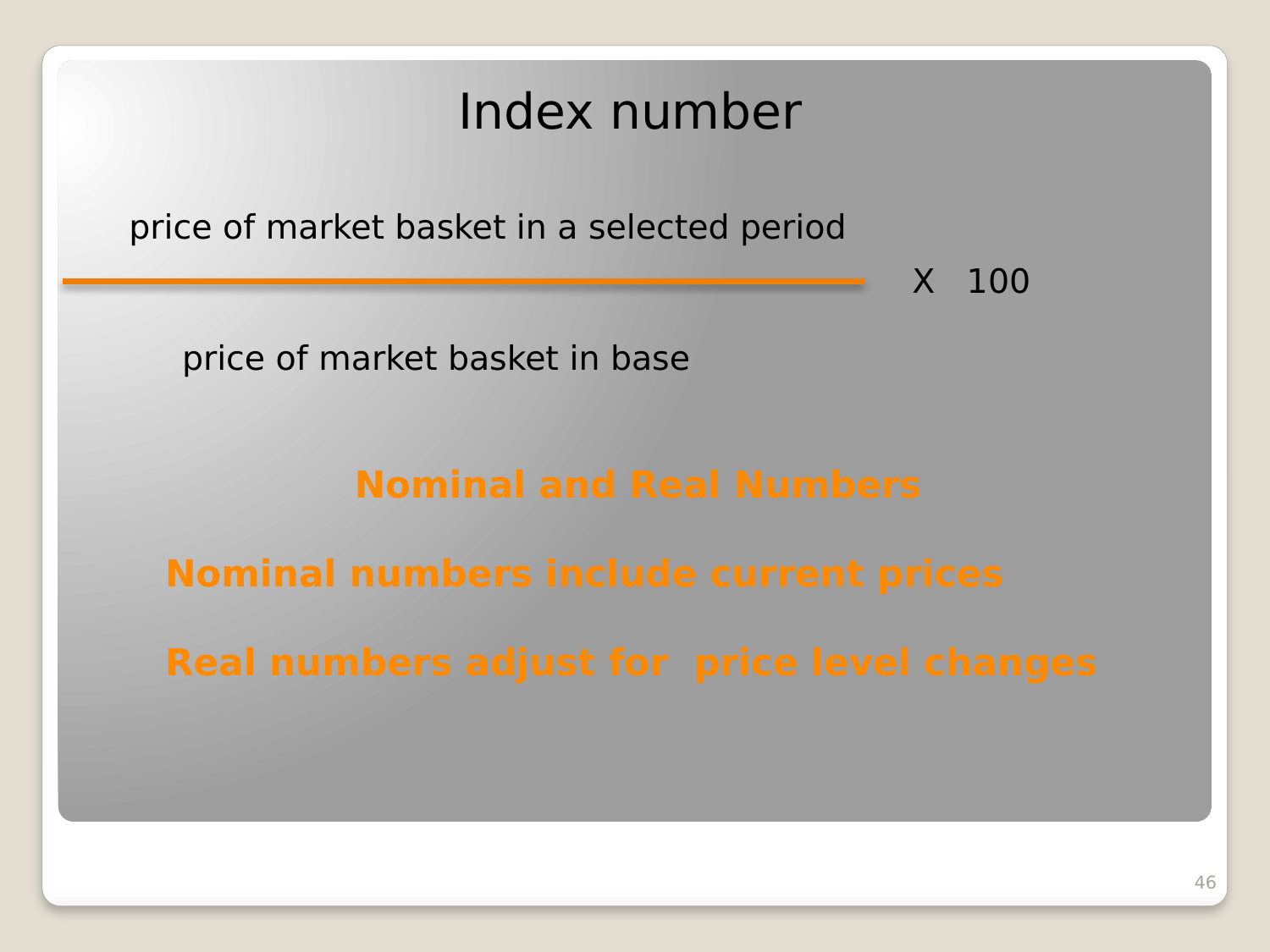

Index number

     price of market basket in a selected period

          price of market basket in base
X   100

Nominal and Real Numbers

Nominal numbers include current prices

Real numbers adjust for  price level changes
46